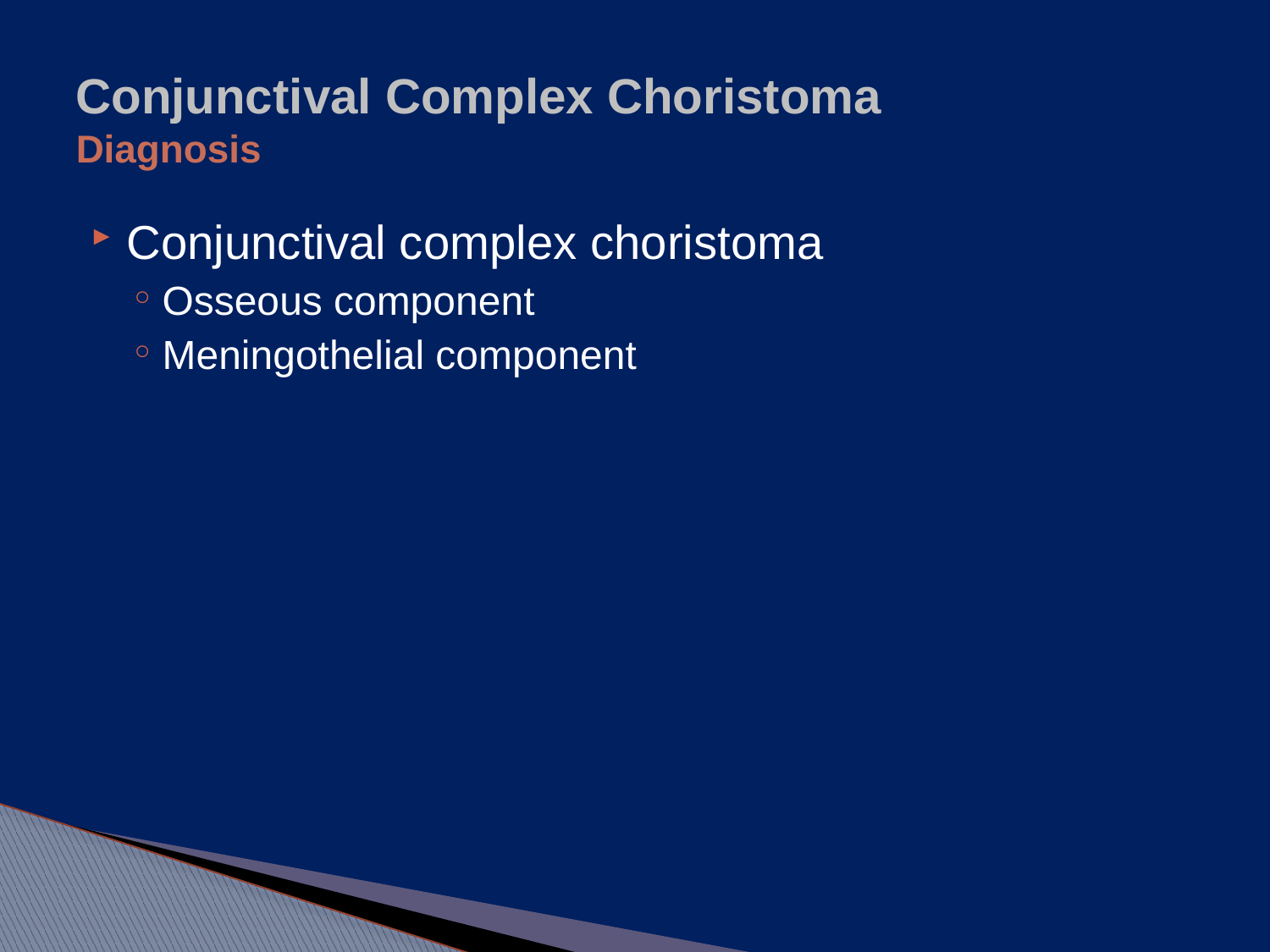

# Conjunctival Complex Choristoma Diagnosis
Conjunctival complex choristoma
Osseous component
Meningothelial component